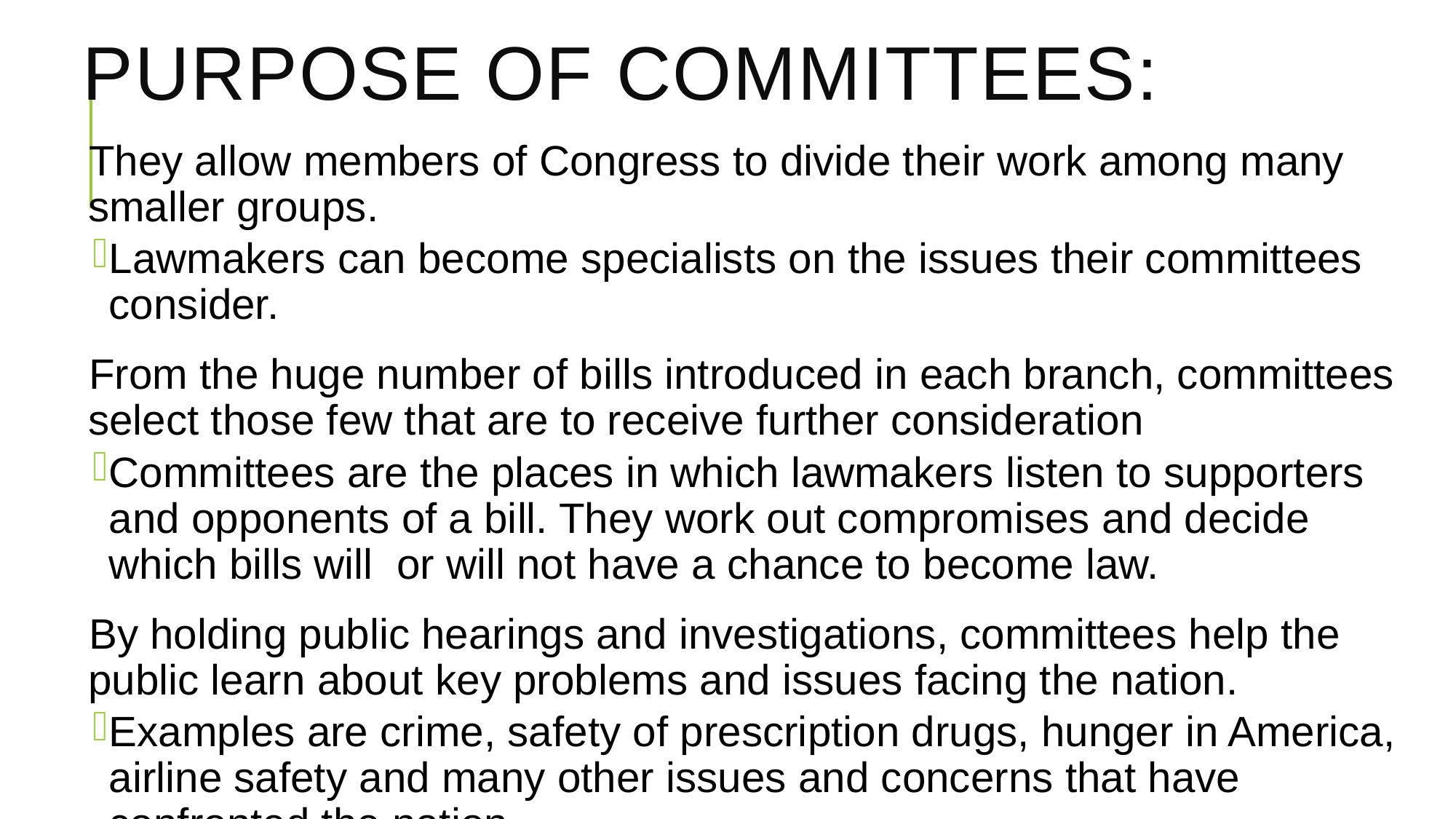

# Purpose of Committees:
They allow members of Congress to divide their work among many smaller groups.
Lawmakers can become specialists on the issues their committees consider.
From the huge number of bills introduced in each branch, committees select those few that are to receive further consideration
Committees are the places in which lawmakers listen to supporters and opponents of a bill. They work out compromises and decide which bills will  or will not have a chance to become law.
By holding public hearings and investigations, committees help the public learn about key problems and issues facing the nation.
Examples are crime, safety of prescription drugs, hunger in America, airline safety and many other issues and concerns that have confronted the nation